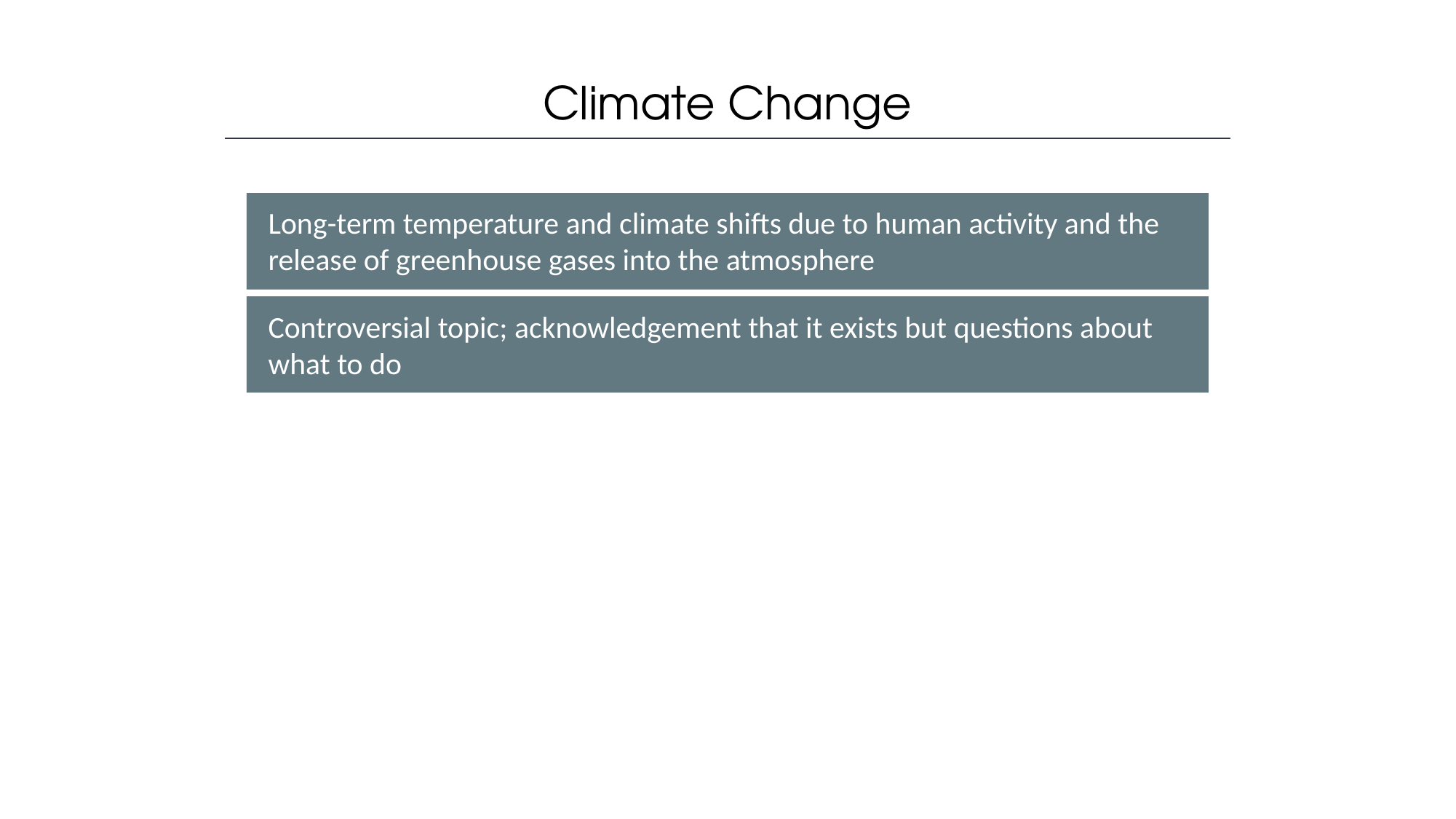

Climate Change
HAWKES LEARNING

Long-term temperature and climate shifts due to human activity and the release of greenhouse gases into the atmosphere

Controversial topic; acknowledgement that it exists but questions about what to do